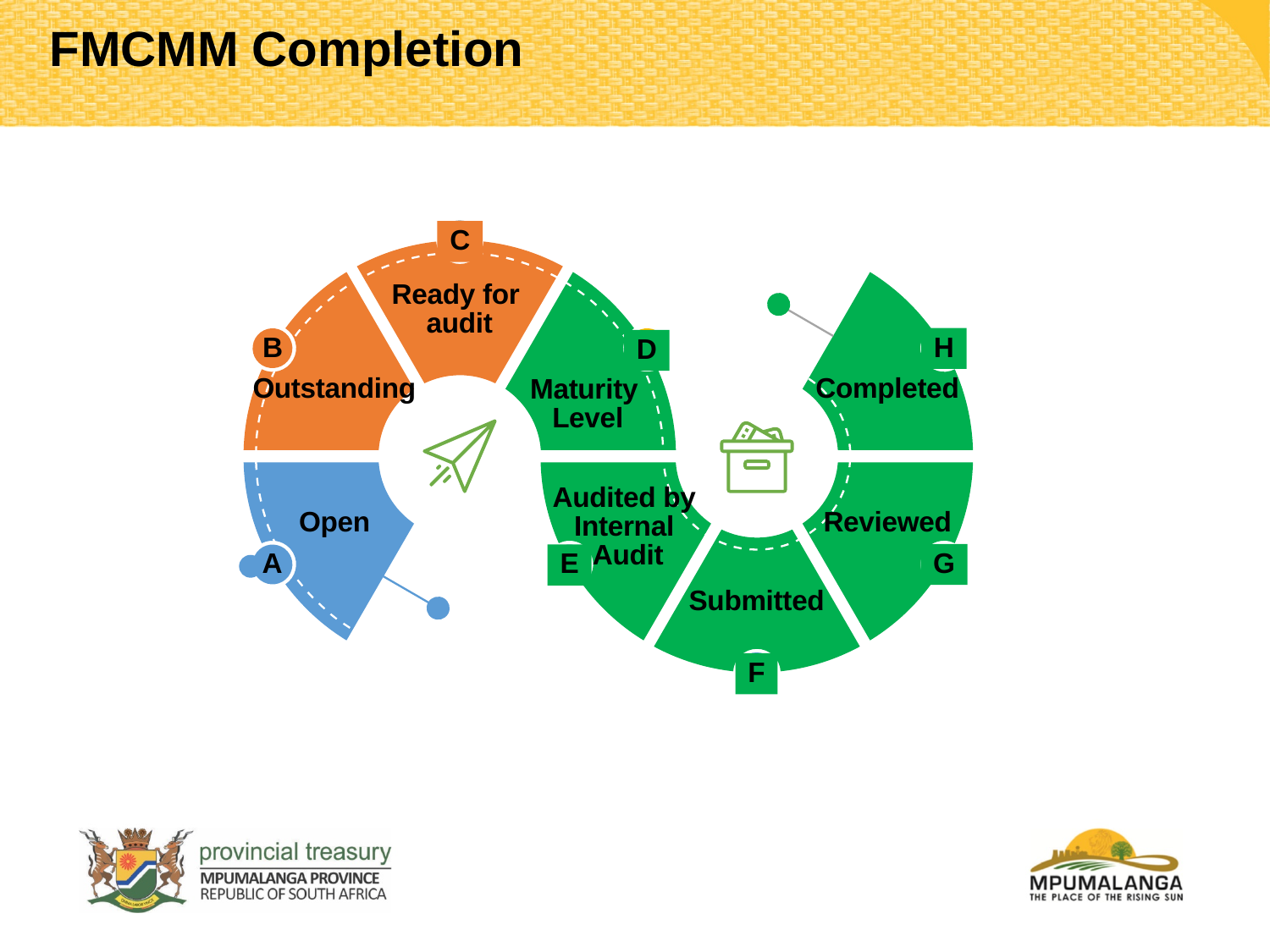

FMCMM Completion

C

Ready for
audit

H
B
D
Outstanding
Completed
Maturity
Level

Audited by
Internal
Audit
Reviewed
Open

A
G
E

Submitted

F